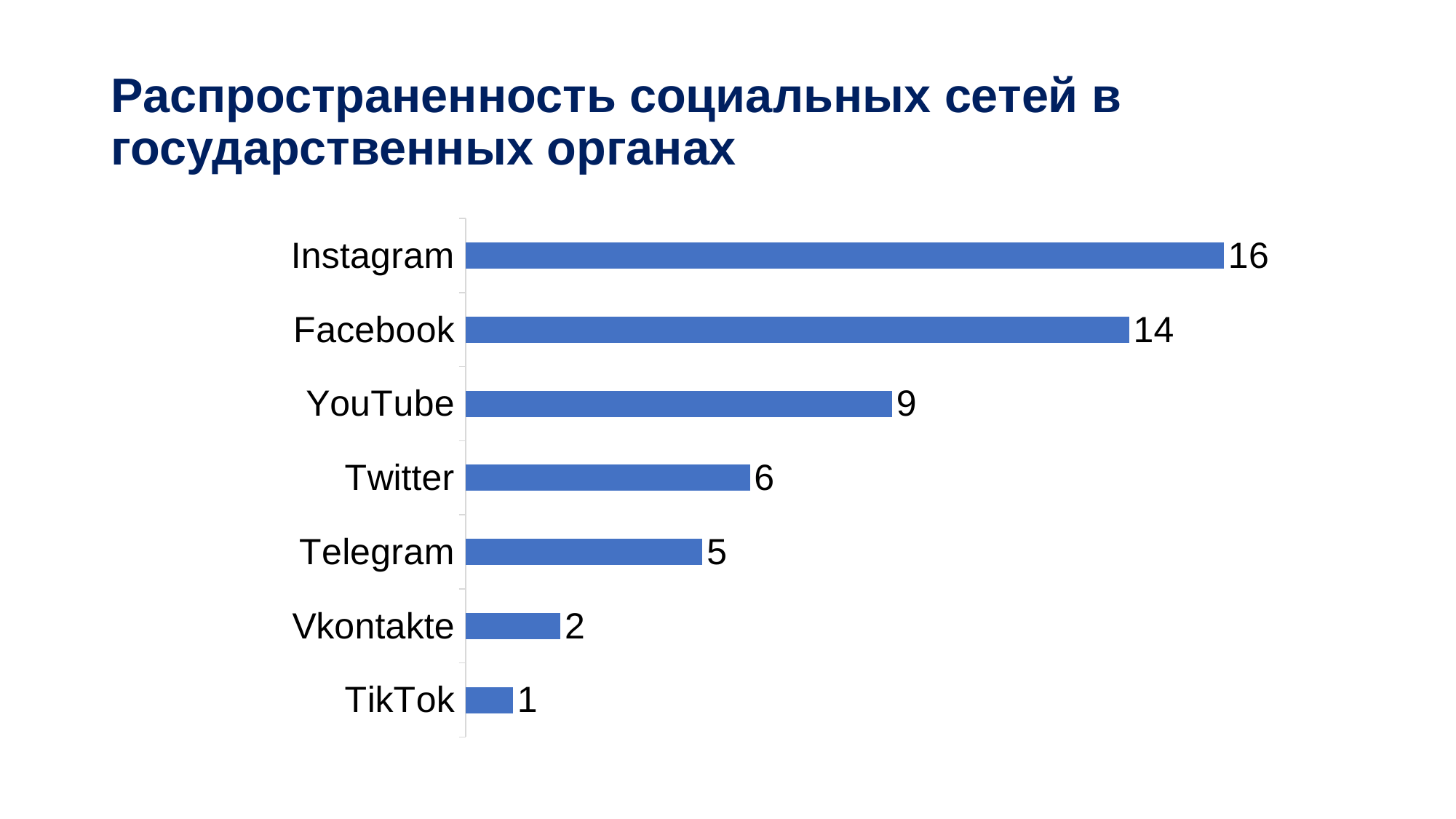

# Распространенность социальных сетей в государственных органах

### Chart

| Category | Столбец2 |
|---|---|
| TikTok | 1.0 |
| Vkontakte | 2.0 |
| Telegram | 5.0 |
| Twitter | 6.0 |
| YouTube | 9.0 |
| Facebook | 14.0 |
| Instagram | 16.0 |